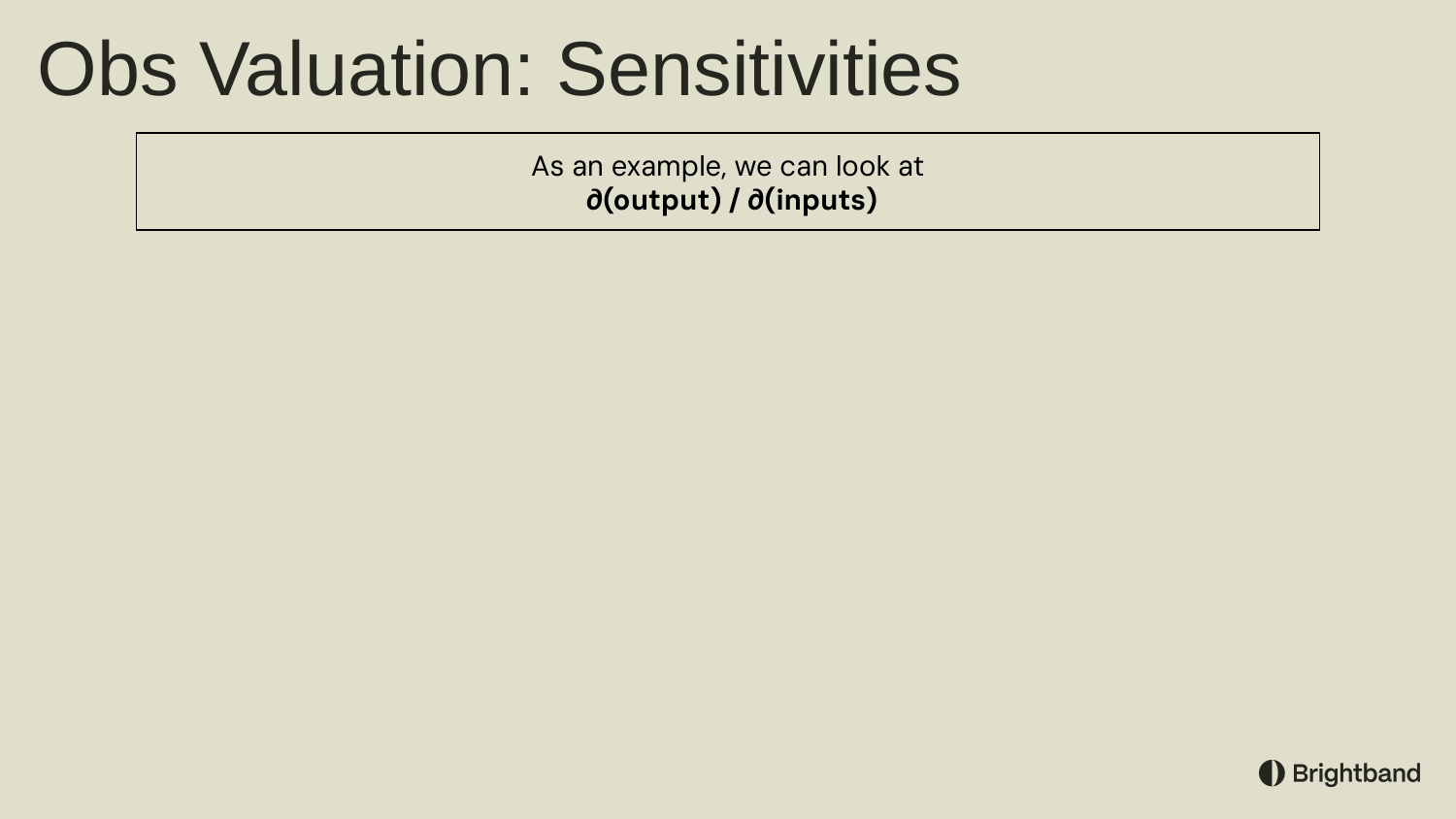

# Obs Valuation: Sensitivities
As an example, we can look at
 ∂(output) / ∂(inputs)